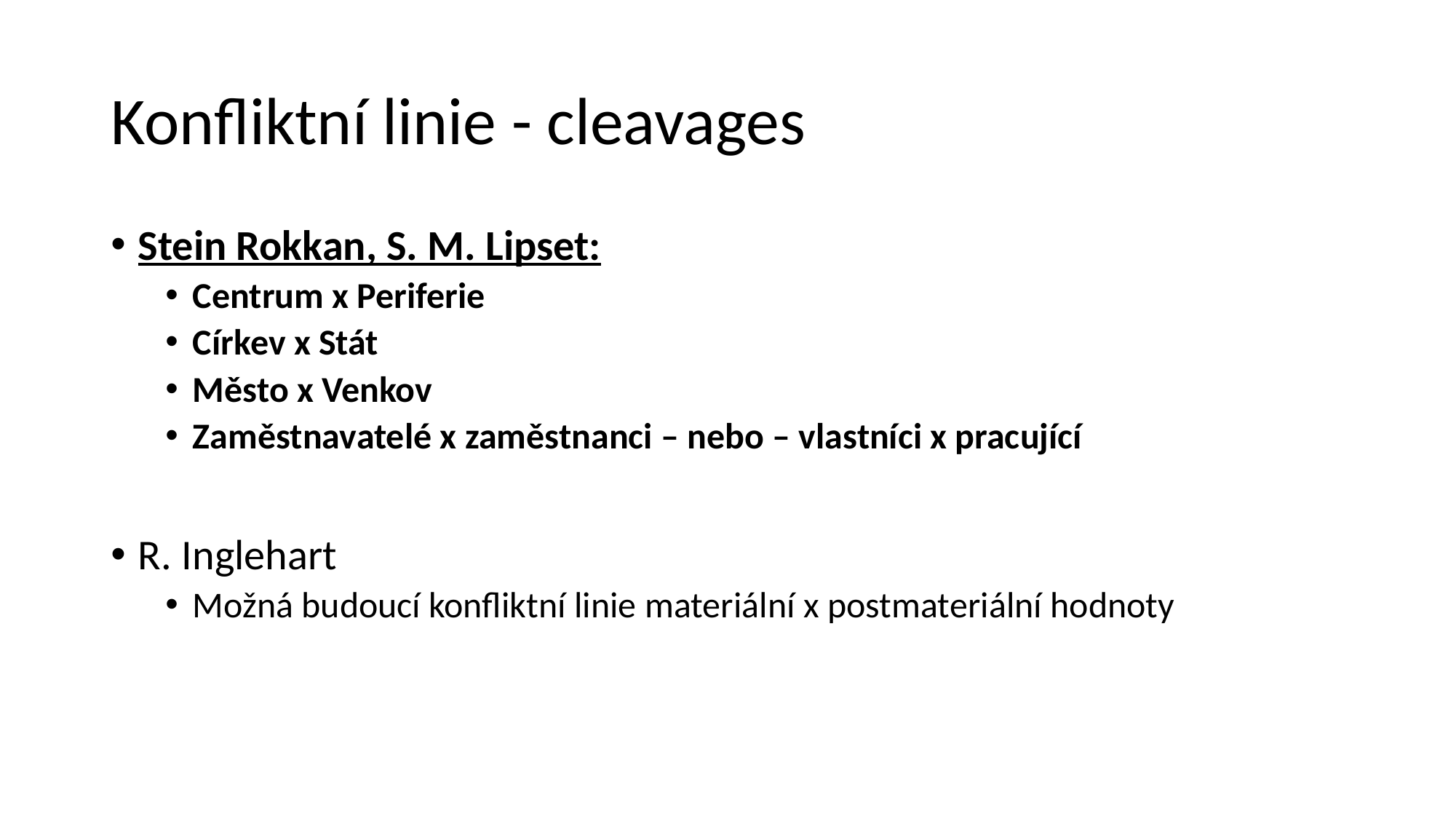

# Konfliktní linie - cleavages
Stein Rokkan, S. M. Lipset:
Centrum x Periferie
Církev x Stát
Město x Venkov
Zaměstnavatelé x zaměstnanci – nebo – vlastníci x pracující

R. Inglehart
Možná budoucí konfliktní linie materiální x postmateriální hodnoty